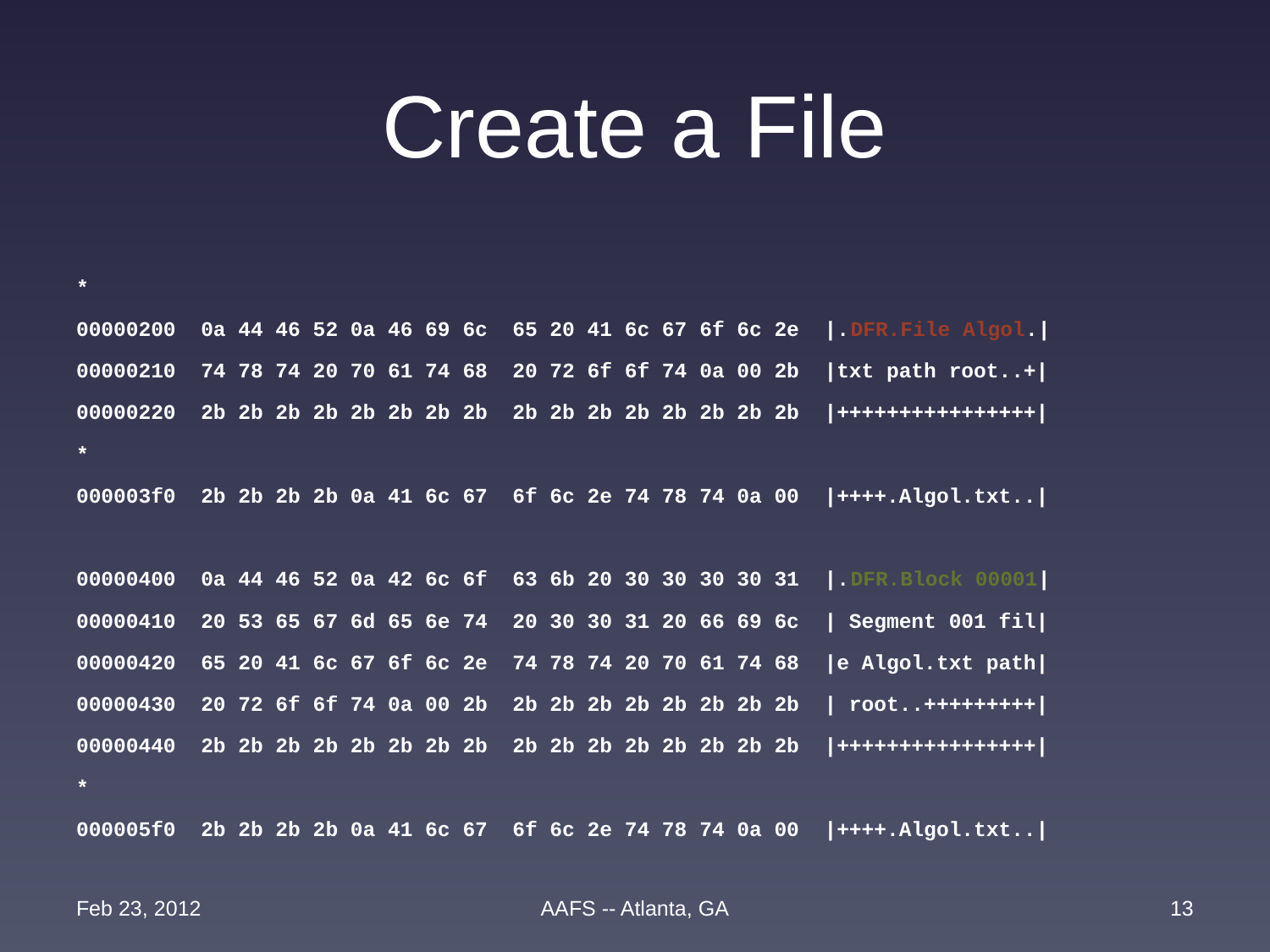

# Create a File

*
00000200  0a 44 46 52 0a 46 69 6c  65 20 41 6c 67 6f 6c 2e  |.DFR.File Algol.|
00000210  74 78 74 20 70 61 74 68  20 72 6f 6f 74 0a 00 2b  |txt path root..+|
00000220  2b 2b 2b 2b 2b 2b 2b 2b  2b 2b 2b 2b 2b 2b 2b 2b  |++++++++++++++++|
*
000003f0  2b 2b 2b 2b 0a 41 6c 67  6f 6c 2e 74 78 74 0a 00  |++++.Algol.txt..|

00000400  0a 44 46 52 0a 42 6c 6f  63 6b 20 30 30 30 30 31  |.DFR.Block 00001|
00000410  20 53 65 67 6d 65 6e 74  20 30 30 31 20 66 69 6c  | Segment 001 fil|
00000420  65 20 41 6c 67 6f 6c 2e  74 78 74 20 70 61 74 68  |e Algol.txt path|
00000430  20 72 6f 6f 74 0a 00 2b  2b 2b 2b 2b 2b 2b 2b 2b  | root..+++++++++|
00000440  2b 2b 2b 2b 2b 2b 2b 2b  2b 2b 2b 2b 2b 2b 2b 2b  |++++++++++++++++|
*
000005f0  2b 2b 2b 2b 0a 41 6c 67  6f 6c 2e 74 78 74 0a 00  |++++.Algol.txt..|
Feb 23, 2012
AAFS -- Atlanta, GA
13